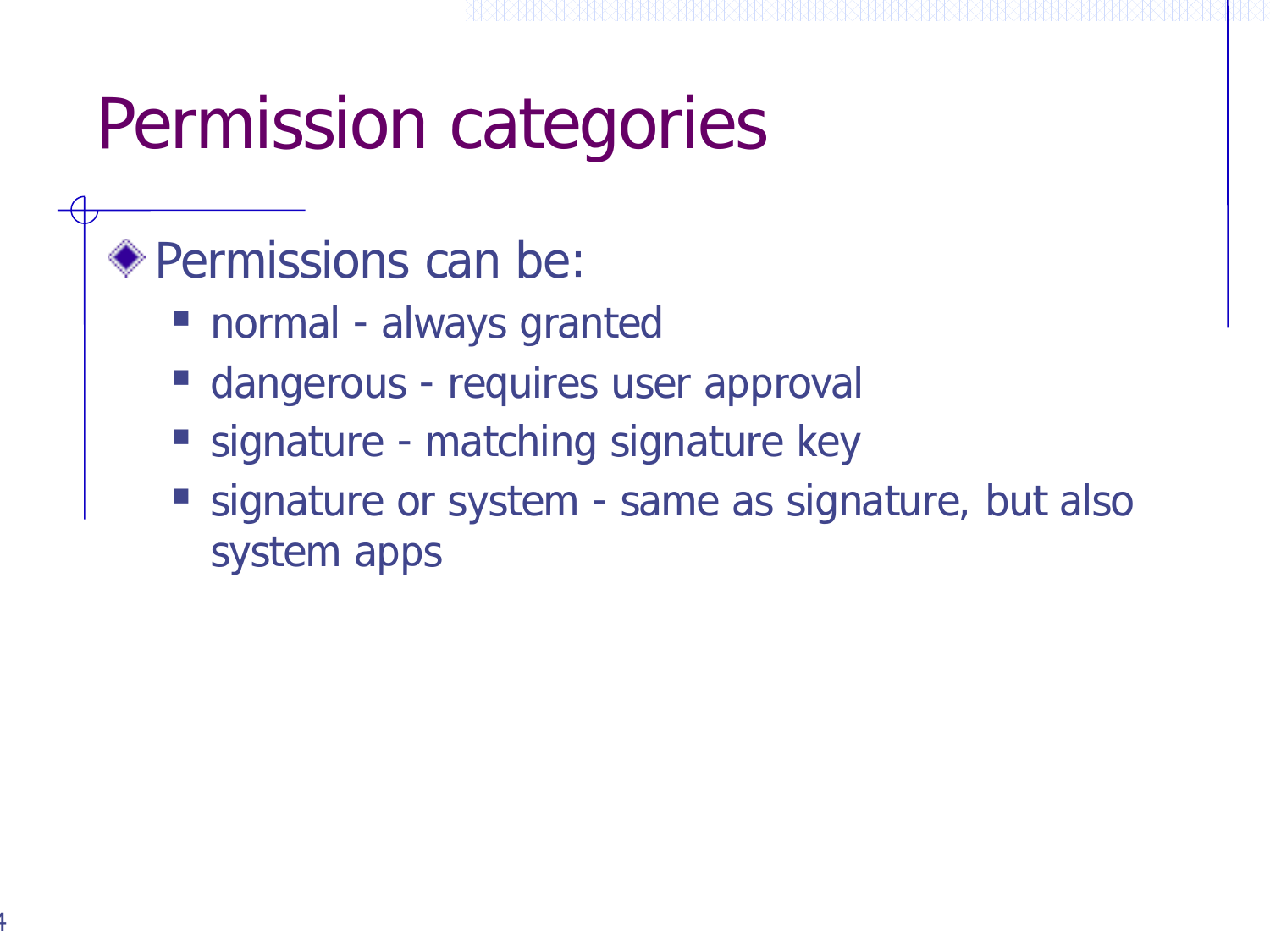

# Permission categories
Permissions can be:
normal - always granted
dangerous - requires user approval
signature - matching signature key
signature or system - same as signature, but also system apps